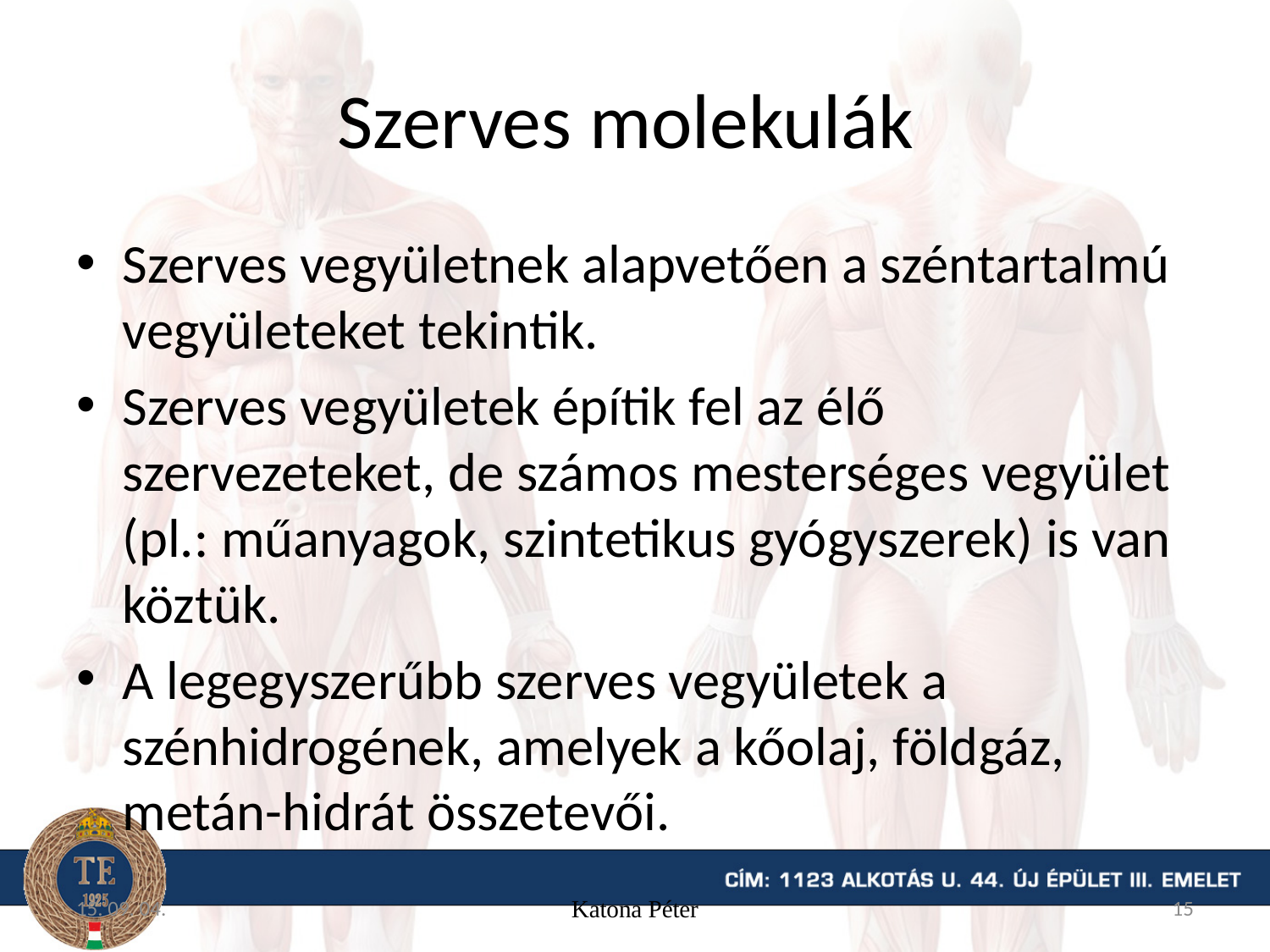

# Szerves molekulák
Szerves vegyületnek alapvetően a széntartalmú vegyületeket tekintik.
Szerves vegyületek építik fel az élő szervezeteket, de számos mesterséges vegyület (pl.: műanyagok, szintetikus gyógyszerek) is van köztük.
A legegyszerűbb szerves vegyületek a szénhidrogének, amelyek a kőolaj, földgáz, metán-hidrát összetevői.
15. 09. 04.
Katona Péter
15